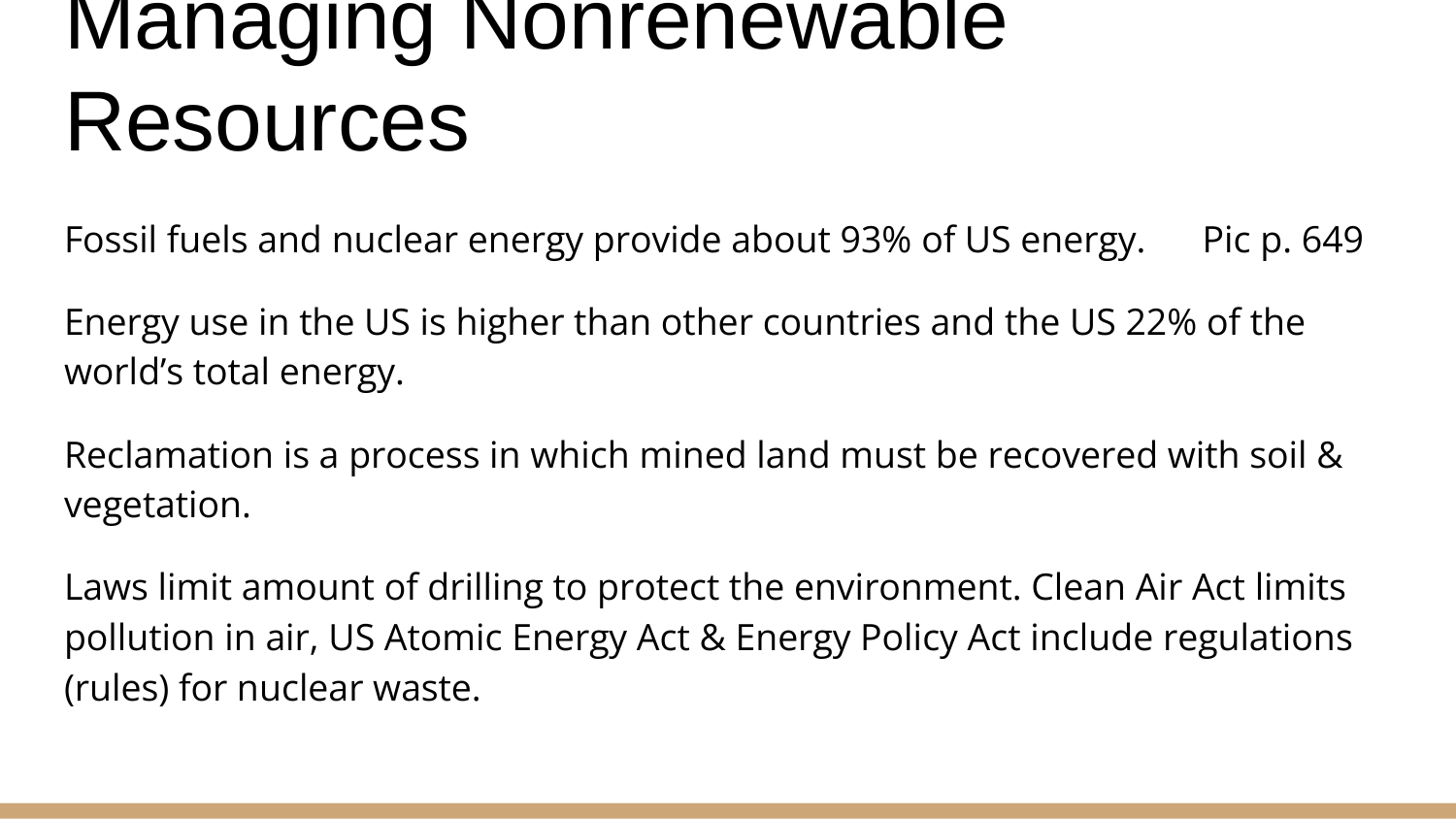

# Managing Nonrenewable Resources
Fossil fuels and nuclear energy provide about 93% of US energy.      Pic p. 649
Energy use in the US is higher than other countries and the US 22% of the world’s total energy.
Reclamation is a process in which mined land must be recovered with soil & vegetation.
Laws limit amount of drilling to protect the environment. Clean Air Act limits pollution in air, US Atomic Energy Act & Energy Policy Act include regulations (rules) for nuclear waste.